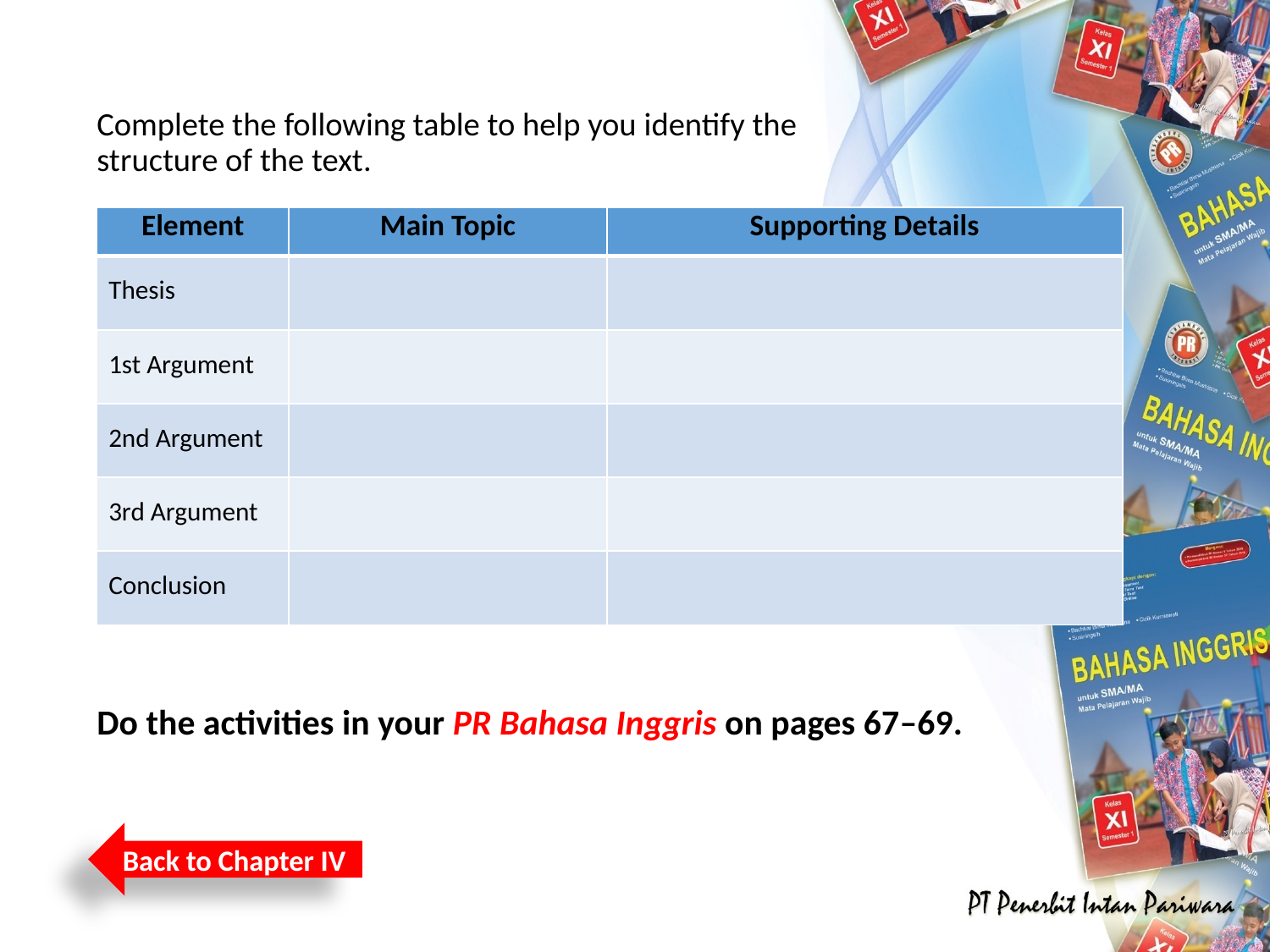

# Complete the following table to help you identify the structure of the text.
| Element | Main Topic | Supporting Details |
| --- | --- | --- |
| Thesis |  |  |
| 1st Argument |  |  |
| 2nd Argument |  |  |
| 3rd Argument |  |  |
| Conclusion |  |  |
Do the activities in your PR Bahasa Inggris on pages 67–69.
Back to Chapter IV